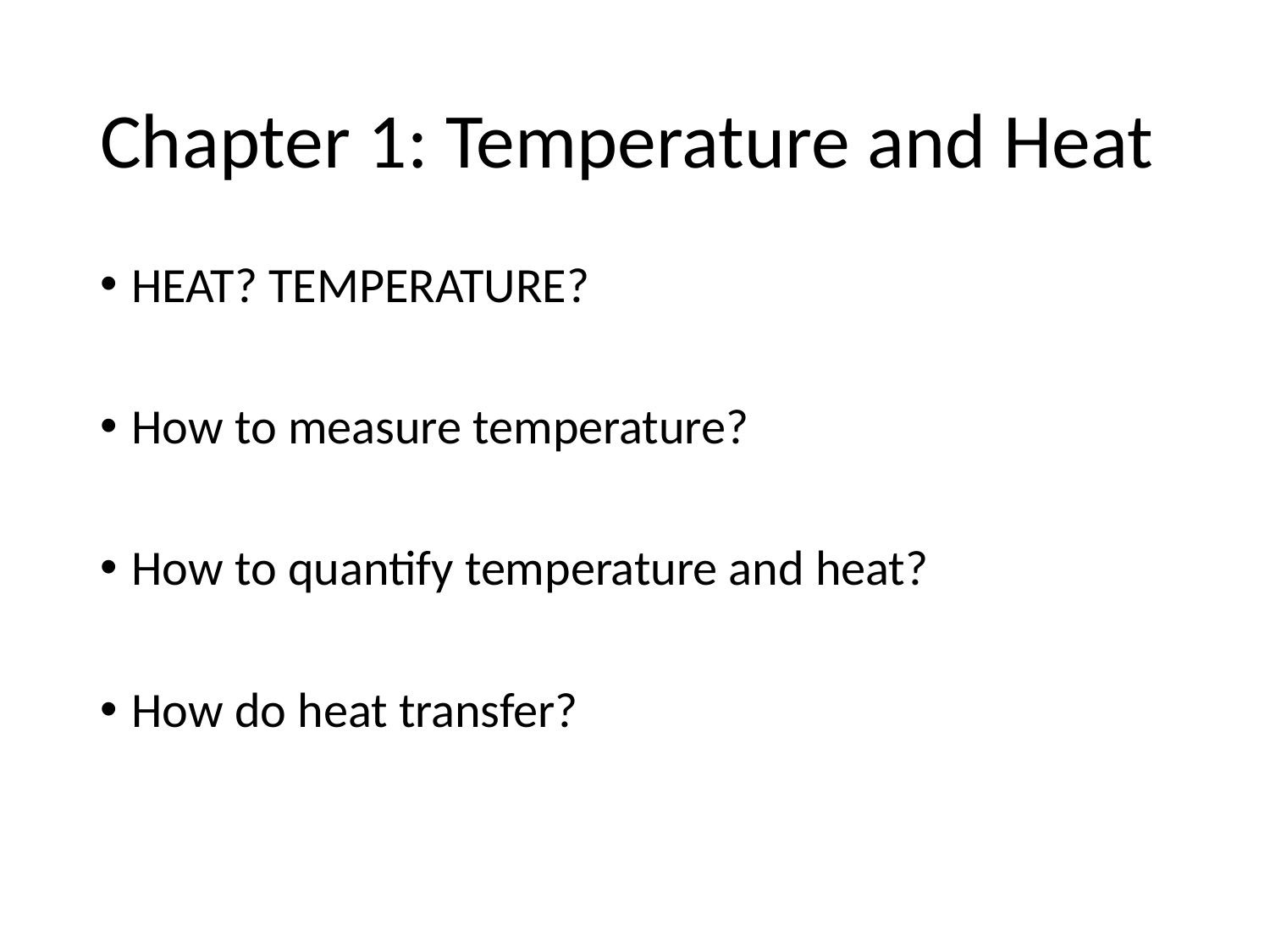

# Chapter 1: Temperature and Heat
HEAT? TEMPERATURE?

How to measure temperature?

How to quantify temperature and heat?

How do heat transfer?